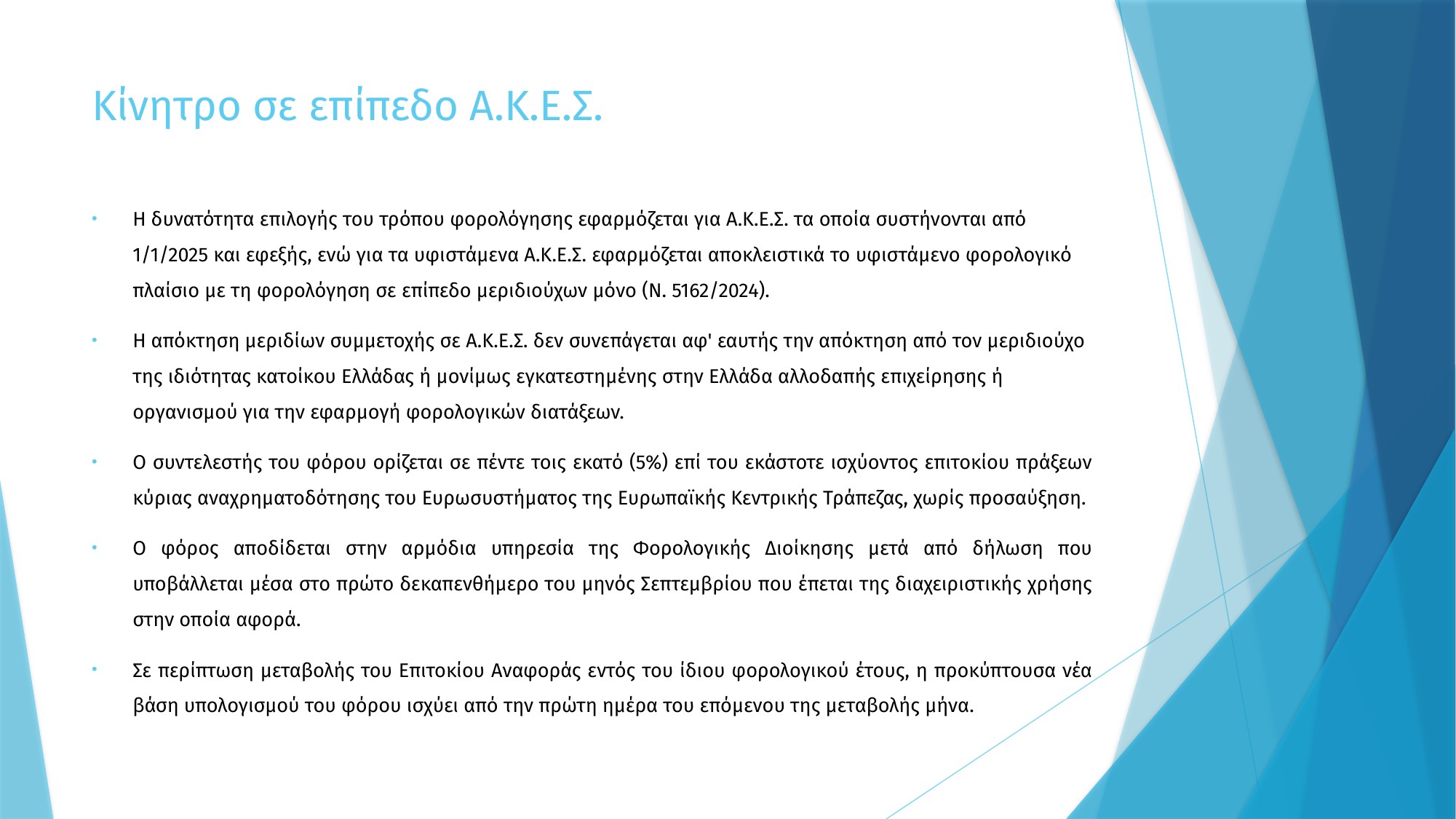

# Κίνητρο σε επίπεδο Α.Κ.Ε.Σ.
Η δυνατότητα επιλογής του τρόπου φορολόγησης εφαρμόζεται για Α.Κ.Ε.Σ. τα οποία συστήνονται από 1/1/2025 και εφεξής, ενώ για τα υφιστάμενα Α.Κ.Ε.Σ. εφαρμόζεται αποκλειστικά το υφιστάμενο φορολογικό πλαίσιο με τη φορολόγηση σε επίπεδο μεριδιούχων μόνο (Ν. 5162/2024).
Η απόκτηση μεριδίων συμμετοχής σε Α.Κ.Ε.Σ. δεν συνεπάγεται αφ' εαυτής την απόκτηση από τον μεριδιούχο της ιδιότητας κατοίκου Ελλάδας ή μονίμως εγκατεστημένης στην Ελλάδα αλλοδαπής επιχείρησης ή οργανισμού για την εφαρμογή φορολογικών διατάξεων.
Ο συντελεστής του φόρου ορίζεται σε πέντε τοις εκατό (5%) επί του εκάστοτε ισχύοντος επιτοκίου πράξεων κύριας αναχρηματοδότησης του Ευρωσυστήματος της Ευρωπαϊκής Κεντρικής Τράπεζας, χωρίς προσαύξηση.
Ο φόρος αποδίδεται στην αρμόδια υπηρεσία της Φορολογικής Διοίκησης μετά από δήλωση που υποβάλλεται μέσα στο πρώτο δεκαπενθήμερο του μηνός Σεπτεμβρίου που έπεται της διαχειριστικής χρήσης στην οποία αφορά.
Σε περίπτωση μεταβολής του Επιτοκίου Αναφοράς εντός του ίδιου φορολογικού έτους, η προκύπτουσα νέα βάση υπολογισμού του φόρου ισχύει από την πρώτη ημέρα του επόμενου της μεταβολής μήνα.